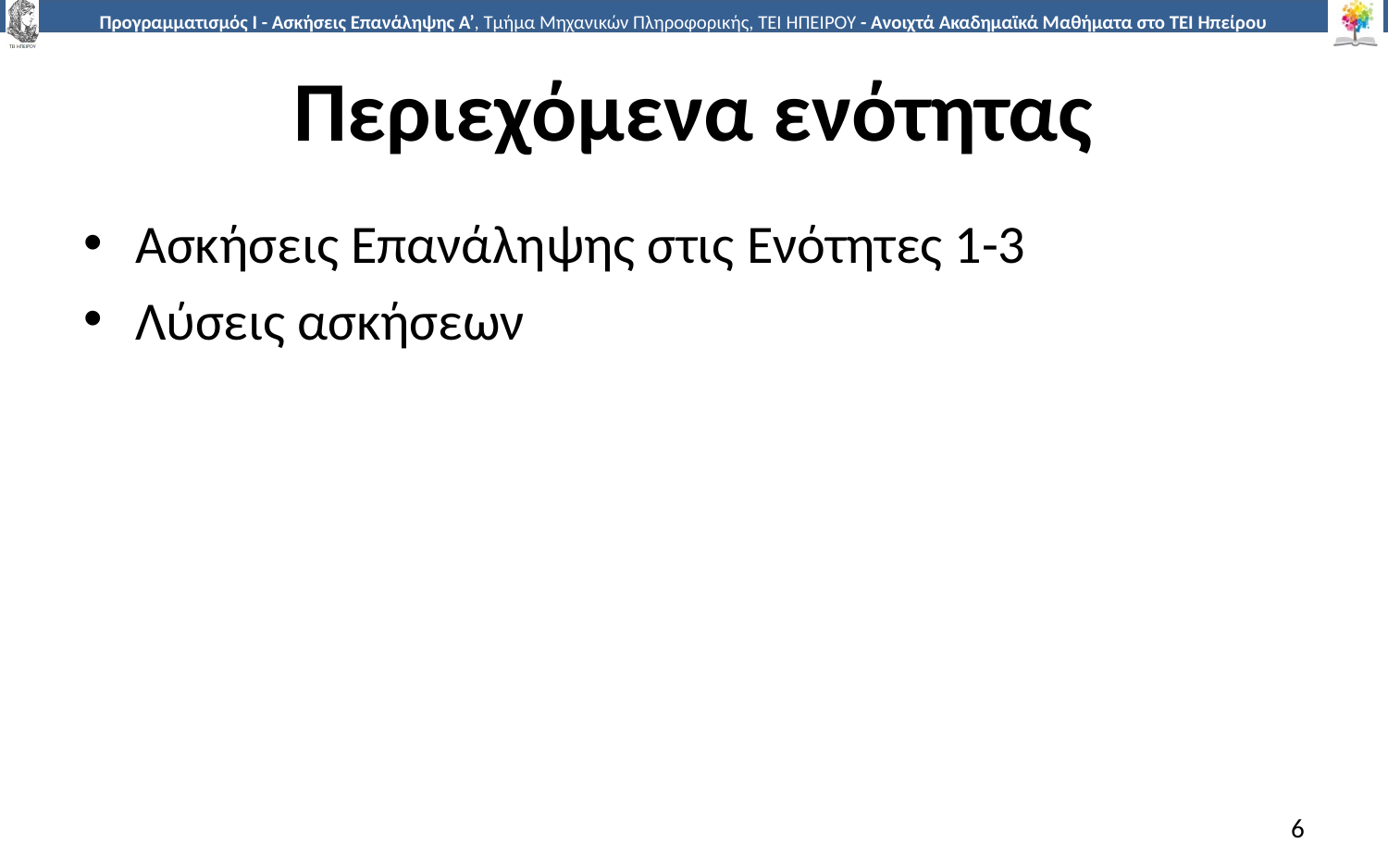

# Περιεχόμενα ενότητας
Ασκήσεις Επανάληψης στις Ενότητες 1-3
Λύσεις ασκήσεων

6